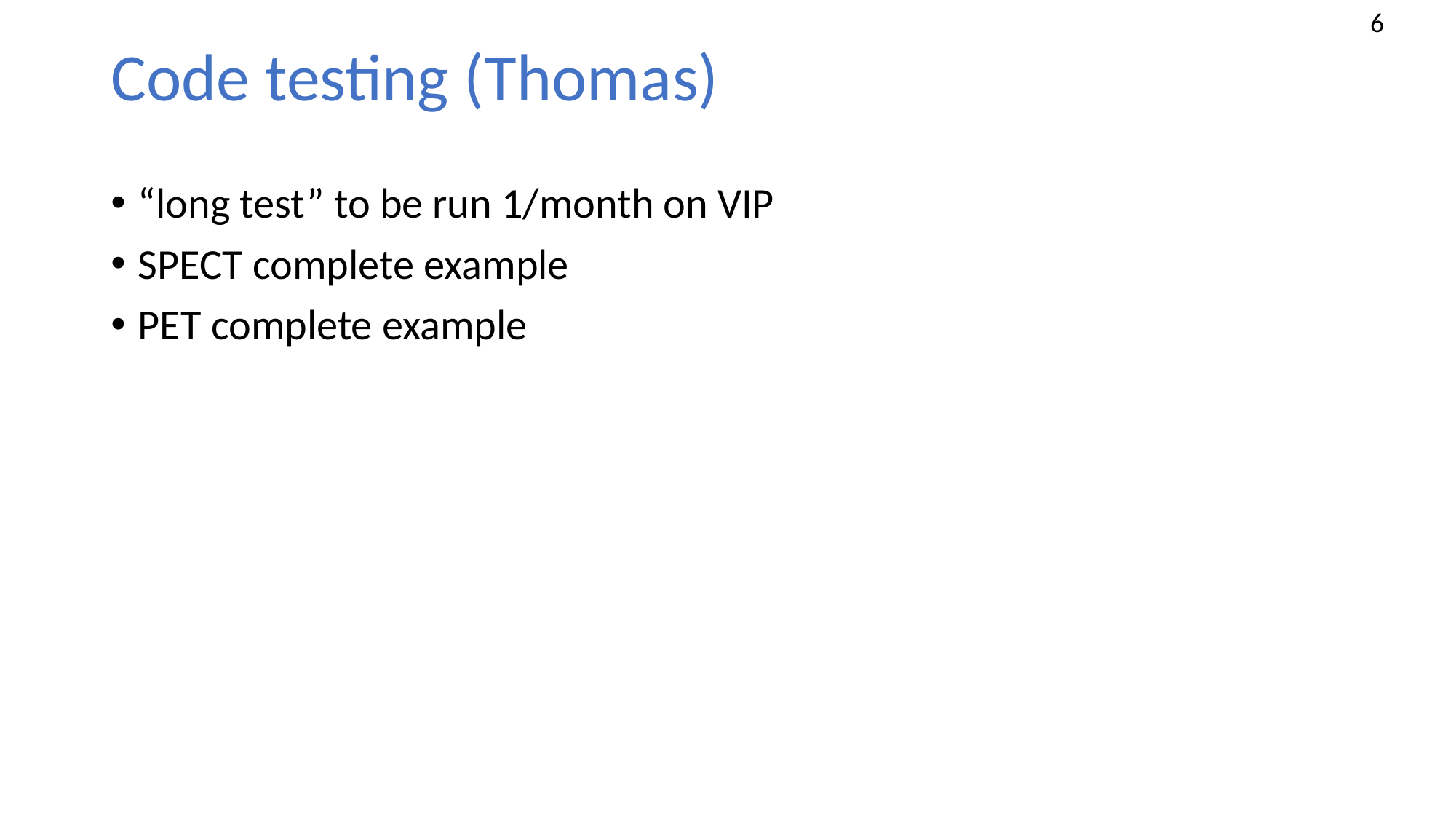

# Code testing (Thomas)
“long test” to be run 1/month on VIP
SPECT complete example
PET complete example